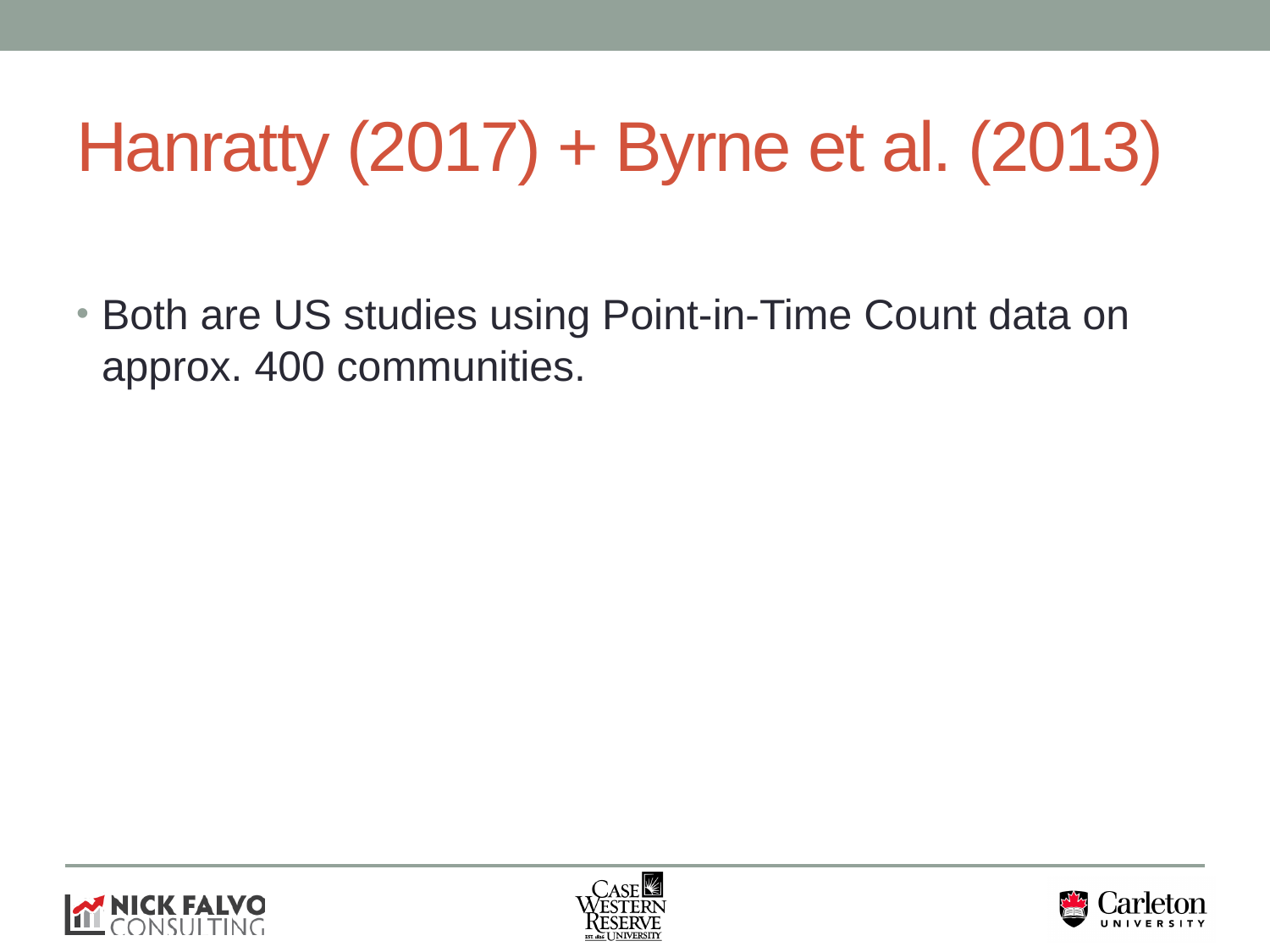

# Hanratty (2017) + Byrne et al. (2013)

Both are US studies using Point-in-Time Count data on approx. 400 communities.